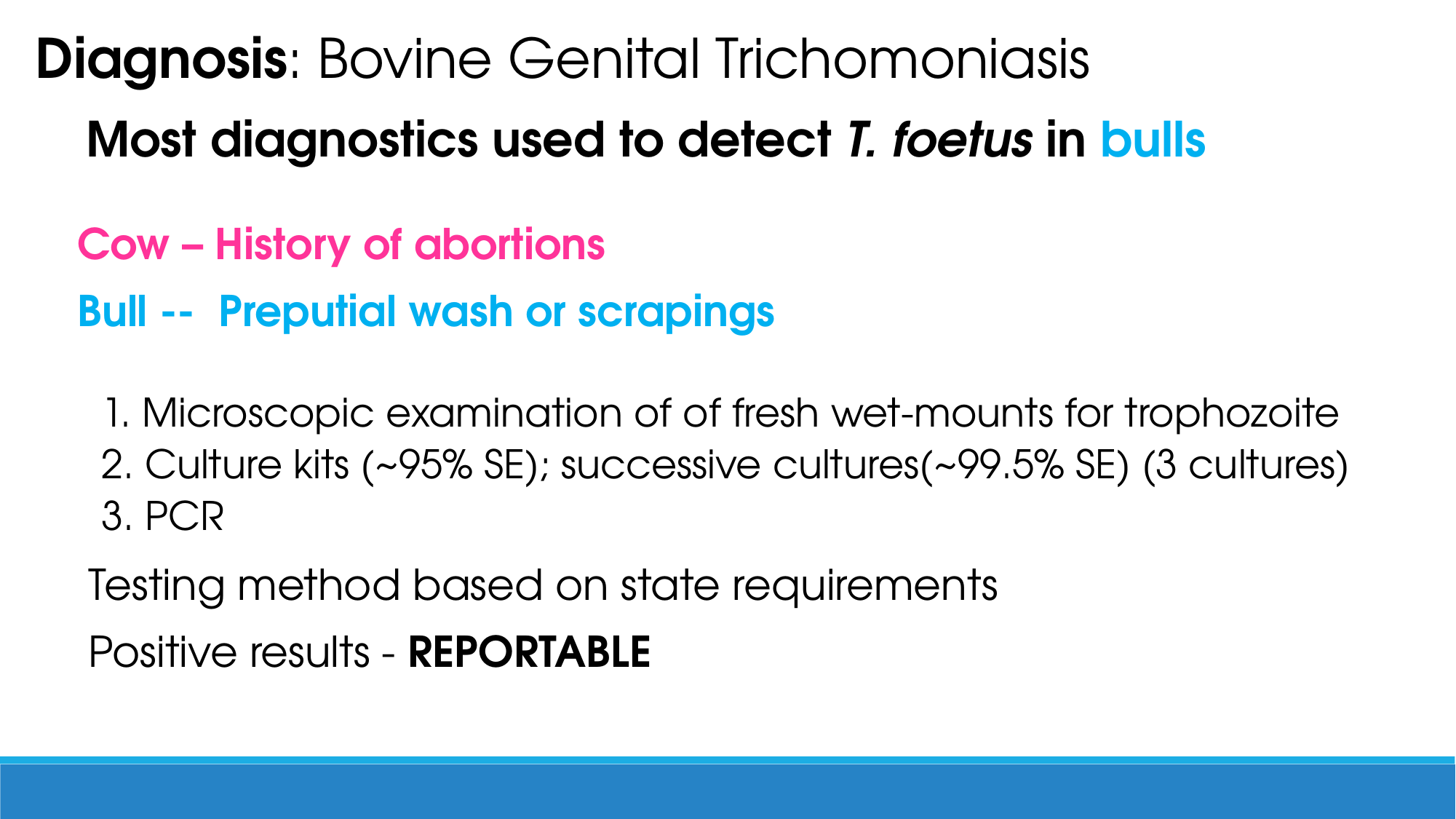

Diagnosis: Bovine Genital Trichomoniasis
Most diagnostics used to detect T. foetus in bulls
Cow – History of abortions
Bull --  Preputial wash or scrapings

1. Microscopic examination of of fresh wet-mounts for trophozoite
2. Culture kits (~95% SE); successive cultures(~99.5% SE) (3 cultures)
3. PCR
Testing method based on state requirements
Positive results - REPORTABLE